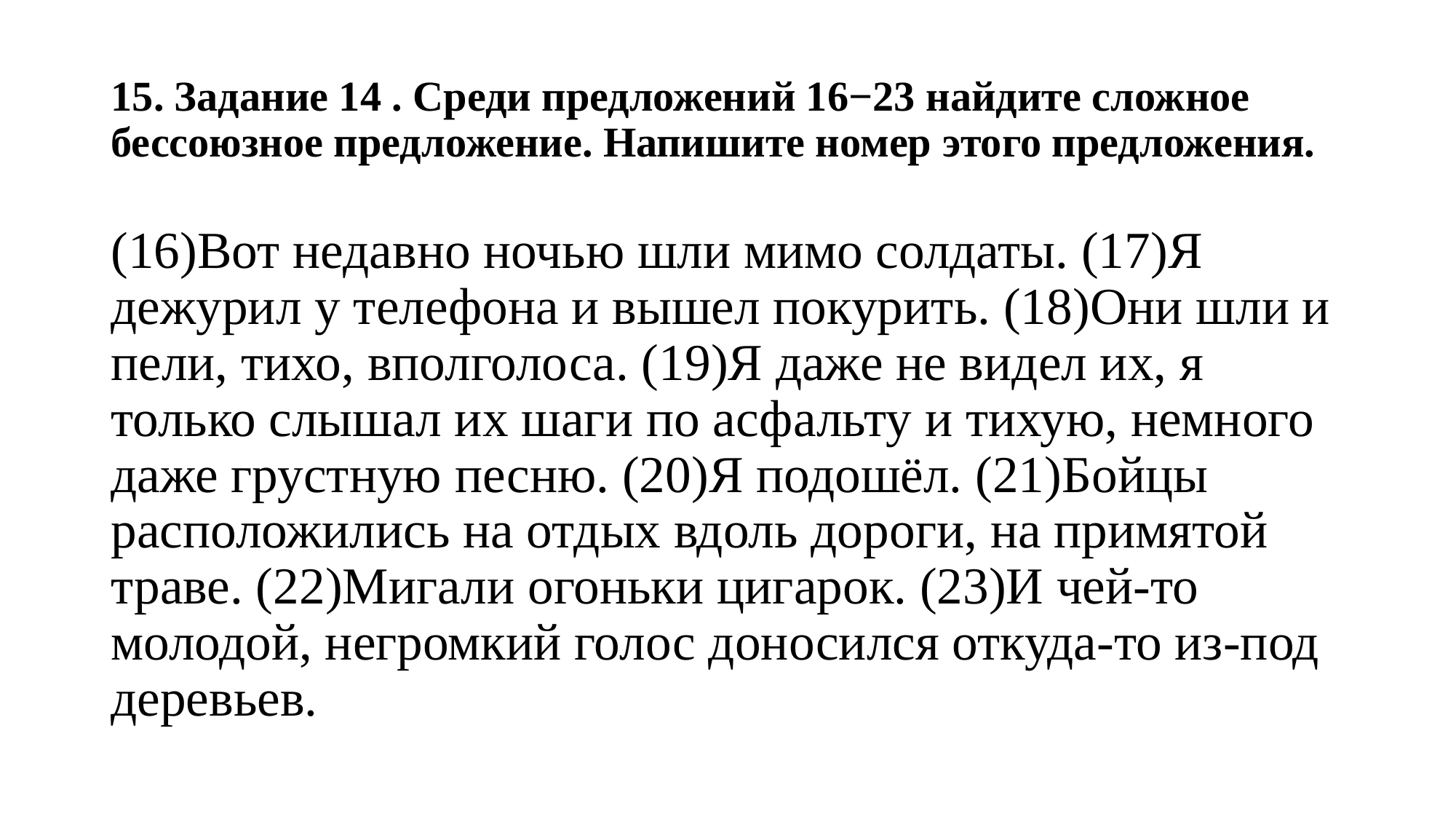

# 15. Задание 14 . Среди предложений 16−23 найдите сложное бессоюзное предложение. Напишите номер этого предложения.
(16)Вот недавно ночью шли мимо солдаты. (17)Я дежурил у телефона и вышел покурить. (18)Они шли и пели, тихо, вполголоса. (19)Я даже не видел их, я только слышал их шаги по асфальту и тихую, немного даже грустную песню. (20)Я подошёл. (21)Бойцы расположились на отдых вдоль дороги, на примятой траве. (22)Мигали огоньки цигарок. (23)И чей-то молодой, негромкий голос доносился откуда-то из-под деревьев.